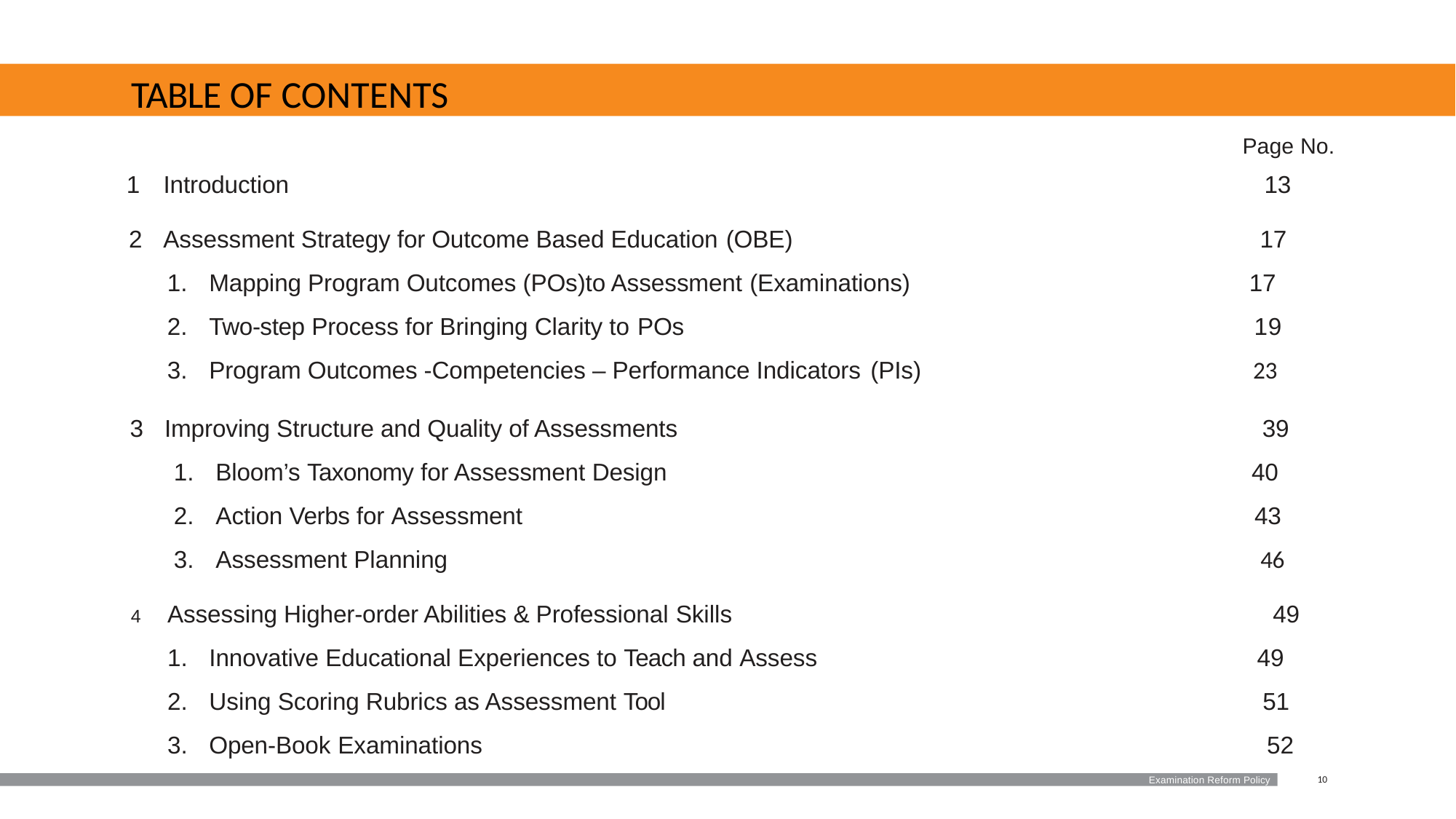

# TABLE OF CONTENTS
Page No.
13
1	Introduction
Assessment Strategy for Outcome Based Education (OBE)
Mapping Program Outcomes (POs)to Assessment (Examinations)
Two-step Process for Bringing Clarity to POs
Program Outcomes -Competencies – Performance Indicators (PIs)
17
17
19
23
Improving Structure and Quality of Assessments
Bloom’s Taxonomy for Assessment Design
Action Verbs for Assessment
Assessment Planning
39
40
43
46
Assessing Higher-order Abilities & Professional Skills
Innovative Educational Experiences to Teach and Assess
Using Scoring Rubrics as Assessment Tool
Open-Book Examinations
49
49
51
52
Examination Reform Policy

10